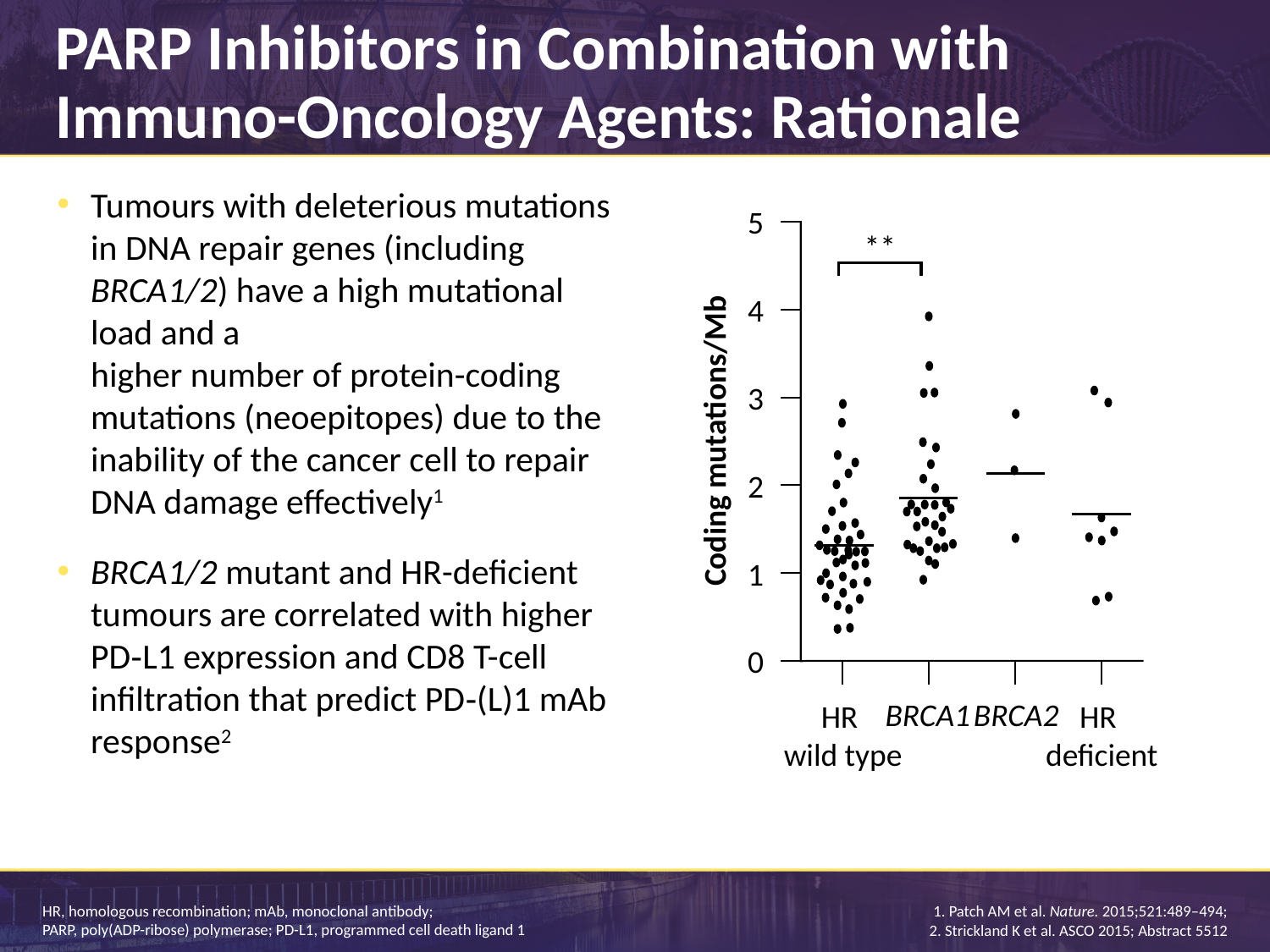

# PARP Inhibitors in Combination with Immuno-Oncology Agents: Rationale
Tumours with deleterious mutations in DNA repair genes (including BRCA1/2) have a high mutational load and a
higher number of protein-coding mutations (neoepitopes) due to the inability of the cancer cell to repair
DNA damage effectively1
BRCA1/2 mutant and HR-deficient tumours are correlated with higher PD‑L1 expression and CD8 T-cell infiltration that predict PD‑(L)1 mAb response2
5

**

4

3

Coding mutations/Mb

2

1

0
BRCA1
BRCA2
HR
wild type
HR
deficient
HR, homologous recombination; mAb, monoclonal antibody;
PARP, poly(ADP-ribose) polymerase; PD-L1, programmed cell death ligand 1
1. Patch AM et al. Nature. 2015;521:489–494;
2. Strickland K et al. ASCO 2015; Abstract 5512